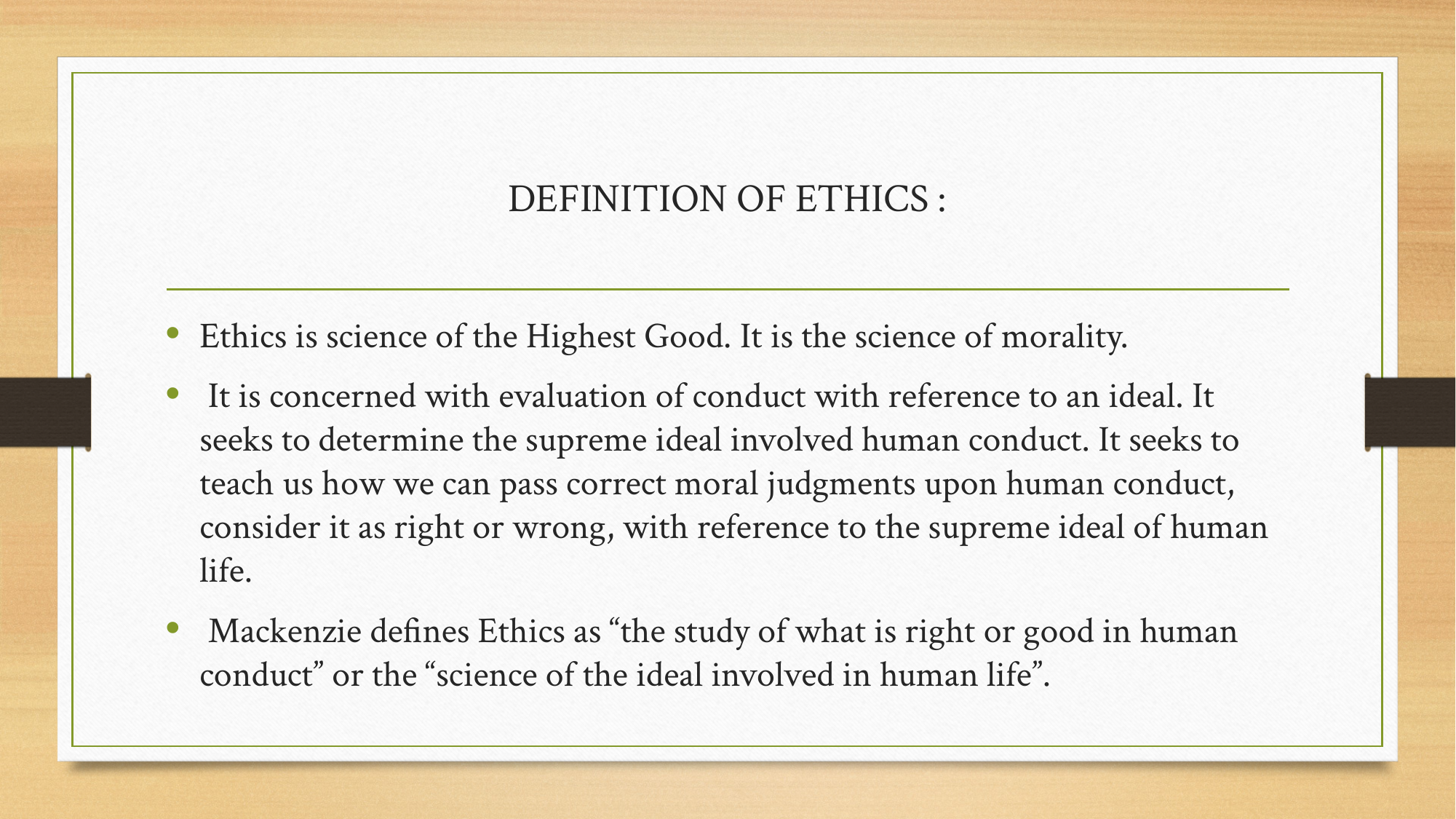

# Definition of Ethics :
Ethics is science of the Highest Good. It is the science of morality.
 It is concerned with evaluation of conduct with reference to an ideal. It seeks to determine the supreme ideal involved human conduct. It seeks to teach us how we can pass correct moral judgments upon human conduct, consider it as right or wrong, with reference to the supreme ideal of human life.
 Mackenzie defines Ethics as “the study of what is right or good in human conduct” or the “science of the ideal involved in human life”.